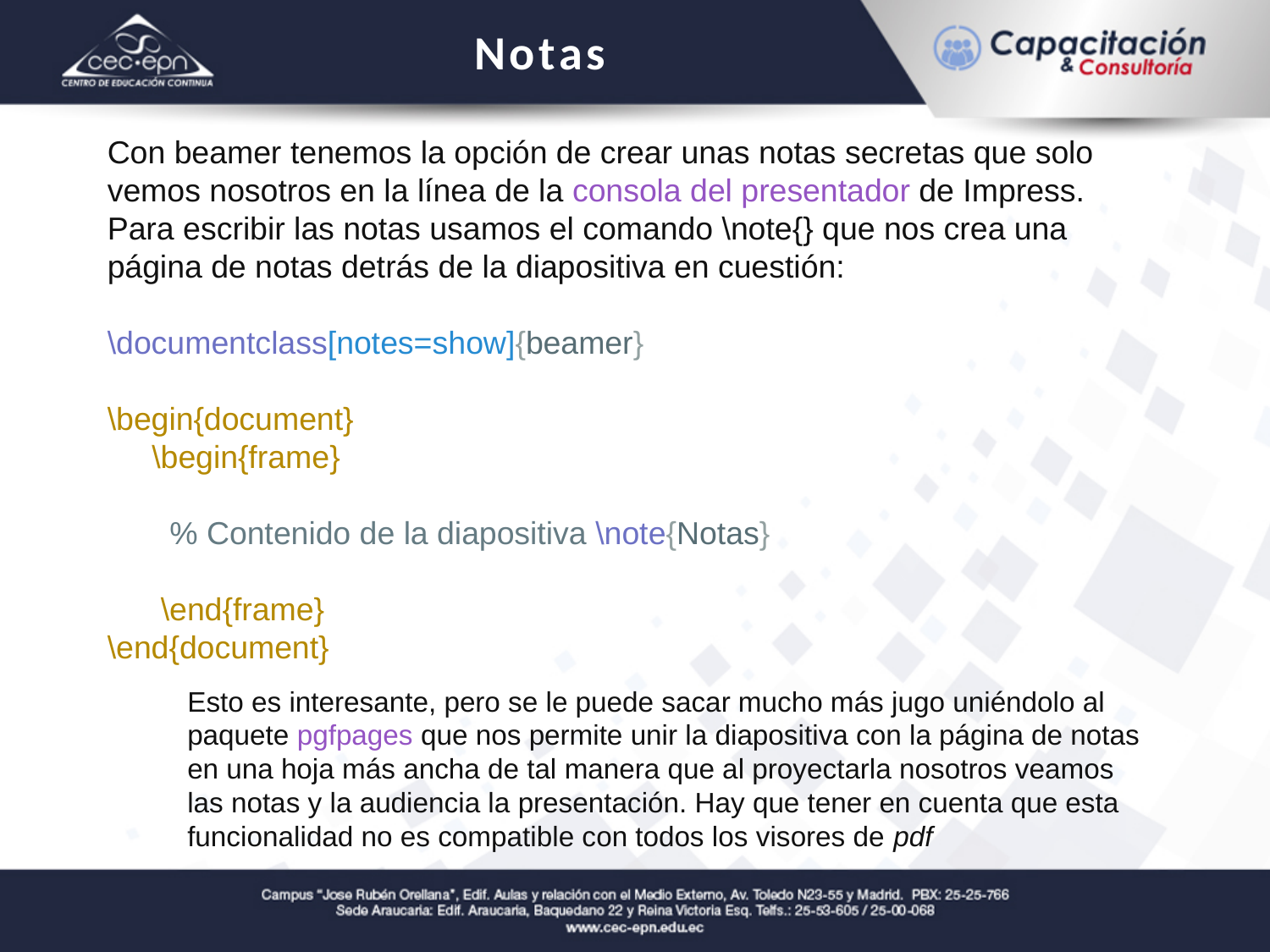

Notas
Con beamer tenemos la opción de crear unas notas secretas que solo vemos nosotros en la línea de la consola del presentador de Impress. Para escribir las notas usamos el comando \note{} que nos crea una página de notas detrás de la diapositiva en cuestión:

\documentclass[notes=show]{beamer}

\begin{document}
     \begin{frame}

       % Contenido de la diapositiva \note{Notas}

      \end{frame}
\end{document}
Esto es interesante, pero se le puede sacar mucho más jugo uniéndolo al paquete pgfpages que nos permite unir la diapositiva con la página de notas en una hoja más ancha de tal manera que al proyectarla nosotros veamos las notas y la audiencia la presentación. Hay que tener en cuenta que esta funcionalidad no es compatible con todos los visores de pdf